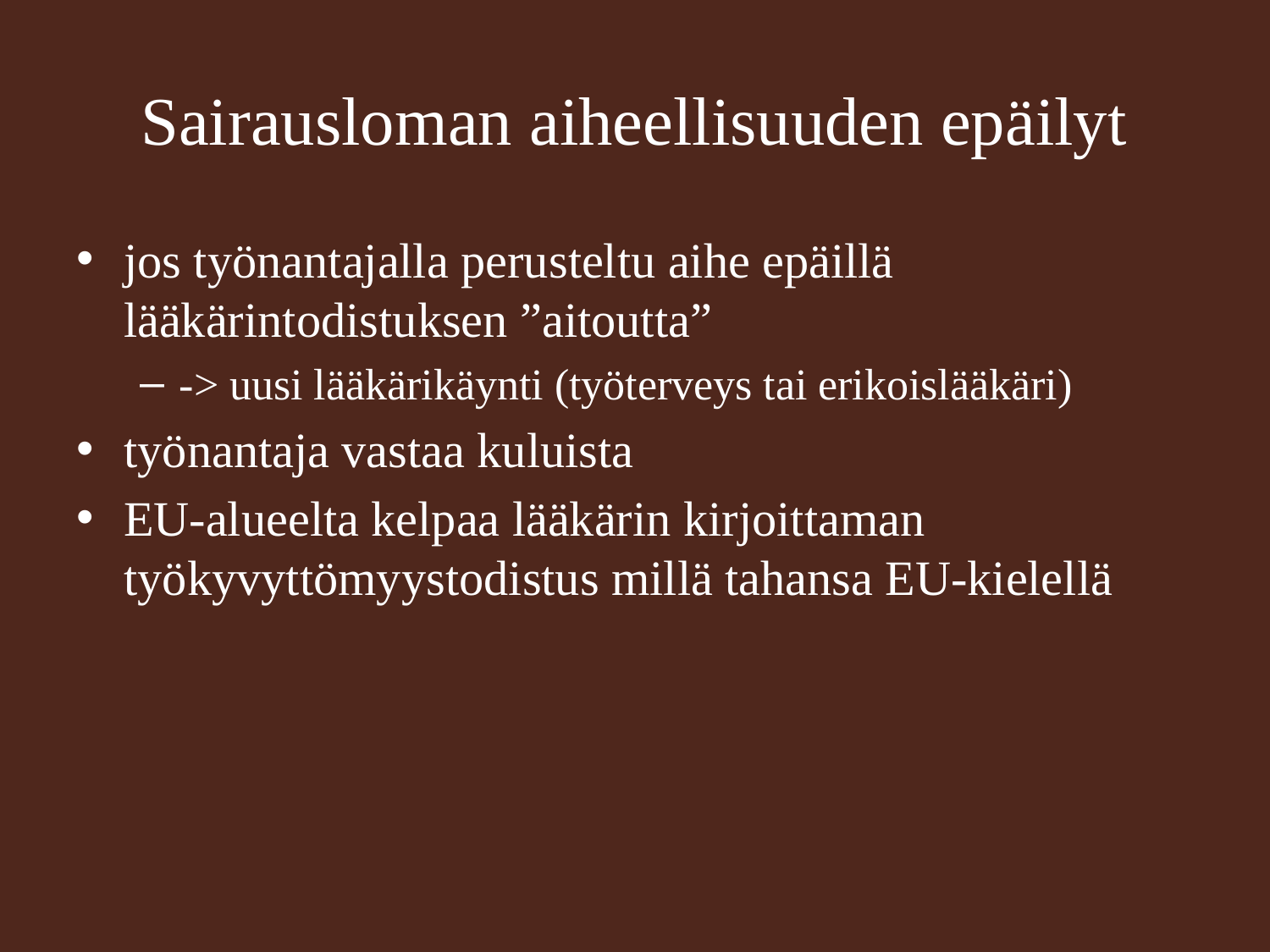

# Sairausloman aiheellisuuden epäilyt
jos työnantajalla perusteltu aihe epäillä lääkärintodistuksen ”aitoutta”
-> uusi lääkärikäynti (työterveys tai erikoislääkäri)
työnantaja vastaa kuluista
EU-alueelta kelpaa lääkärin kirjoittaman työkyvyttömyystodistus millä tahansa EU-kielellä